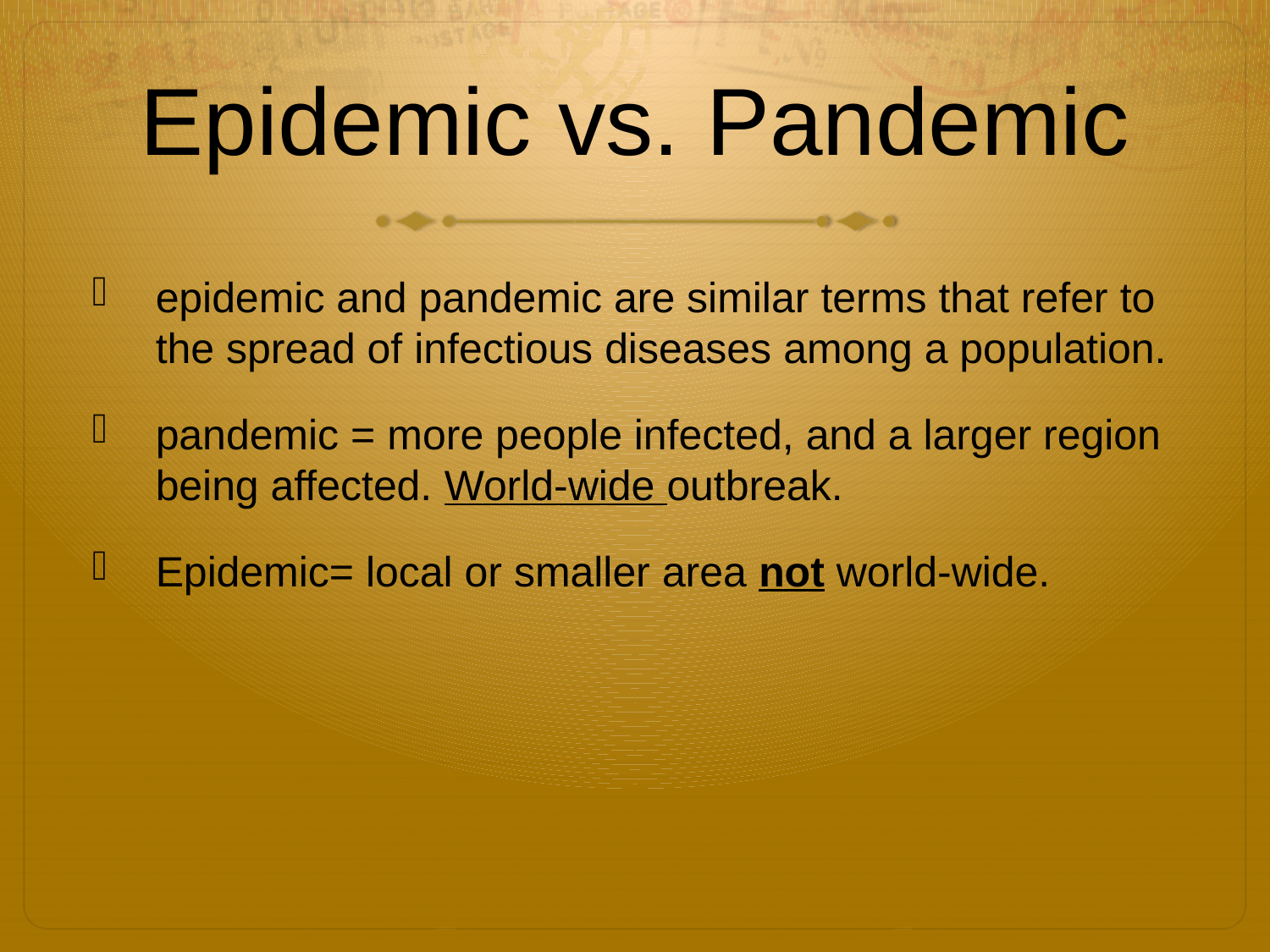

# Epidemic vs. Pandemic
epidemic and pandemic are similar terms that refer to the spread of infectious diseases among a population.
pandemic = more people infected, and a larger region being affected. World-wide outbreak.
Epidemic= local or smaller area not world-wide.